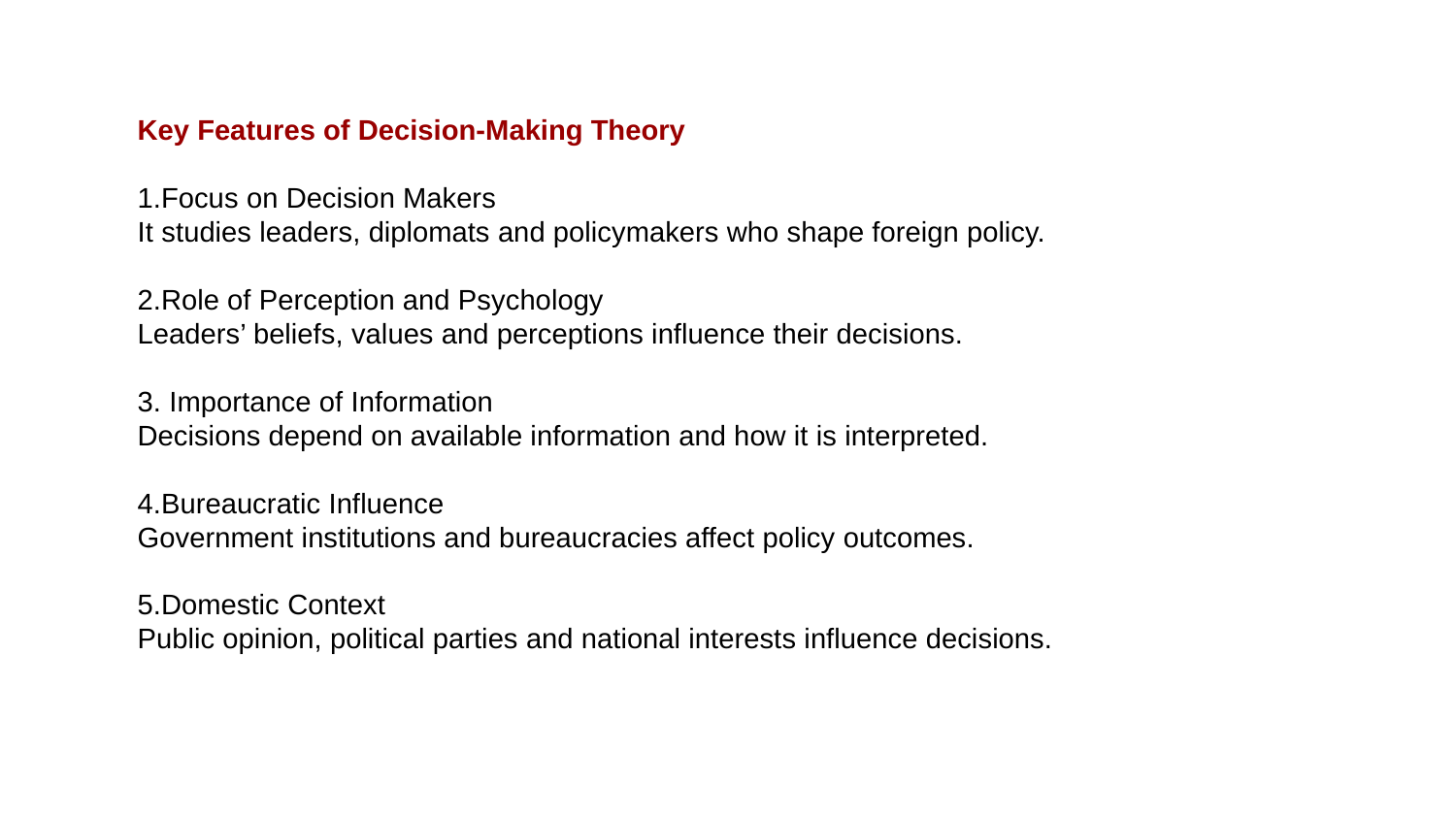

Key Features of Decision-Making Theory

1.Focus on Decision Makers
It studies leaders, diplomats and policymakers who shape foreign policy.

2.Role of Perception and Psychology
Leaders’ beliefs, values and perceptions influence their decisions.

3. Importance of Information
Decisions depend on available information and how it is interpreted.

4.Bureaucratic Influence
Government institutions and bureaucracies affect policy outcomes.

5.Domestic Context
Public opinion, political parties and national interests influence decisions.